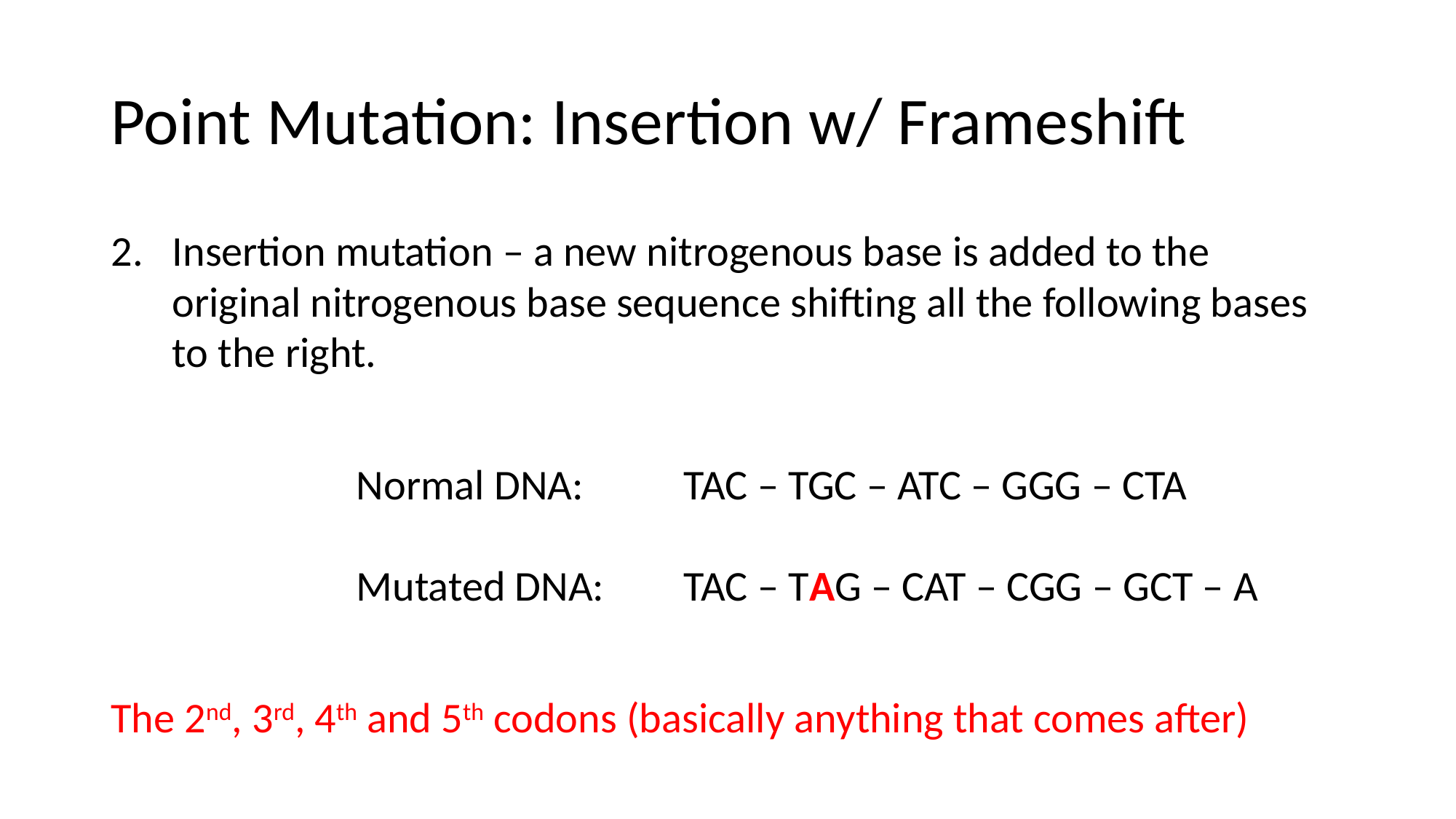

# Point Mutation: Insertion w/ Frameshift
Insertion mutation – a new nitrogenous base is added to the original nitrogenous base sequence shifting all the following bases to the right.

			Normal DNA:  	TAC – TGC – ATC – GGG – CTA

			Mutated DNA: 	TAC – TAG – CAT – CGG – GCT – A

The 2nd, 3rd, 4th and 5th codons (basically anything that comes after)